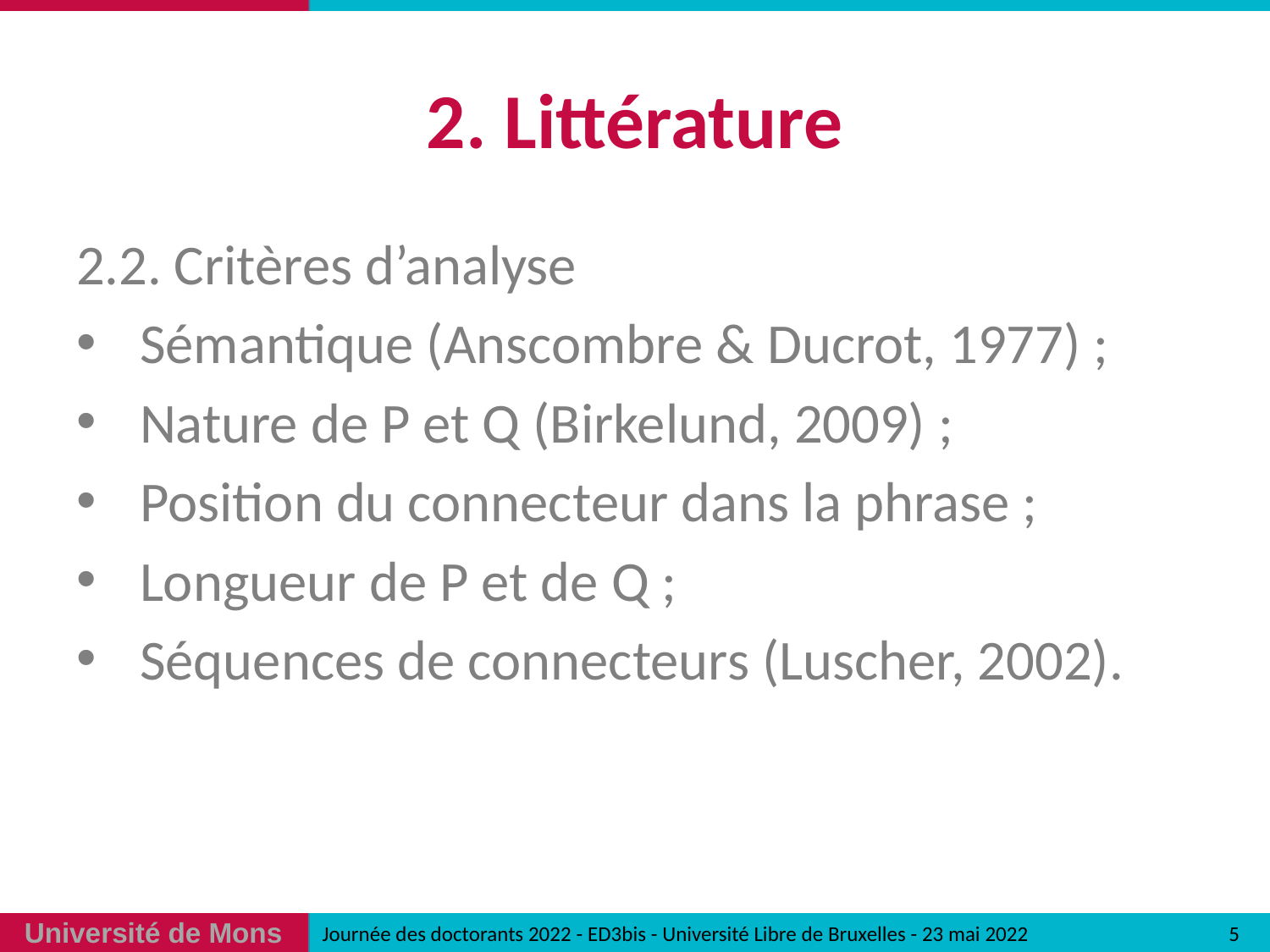

# 2. Littérature
2.2. Critères d’analyse
Sémantique (Anscombre & Ducrot, 1977) ;
Nature de P et Q (Birkelund, 2009) ;
Position du connecteur dans la phrase ;
Longueur de P et de Q ;
Séquences de connecteurs (Luscher, 2002).

5
Journée des doctorants 2022 - ED3bis - Université Libre de Bruxelles - 23 mai 2022